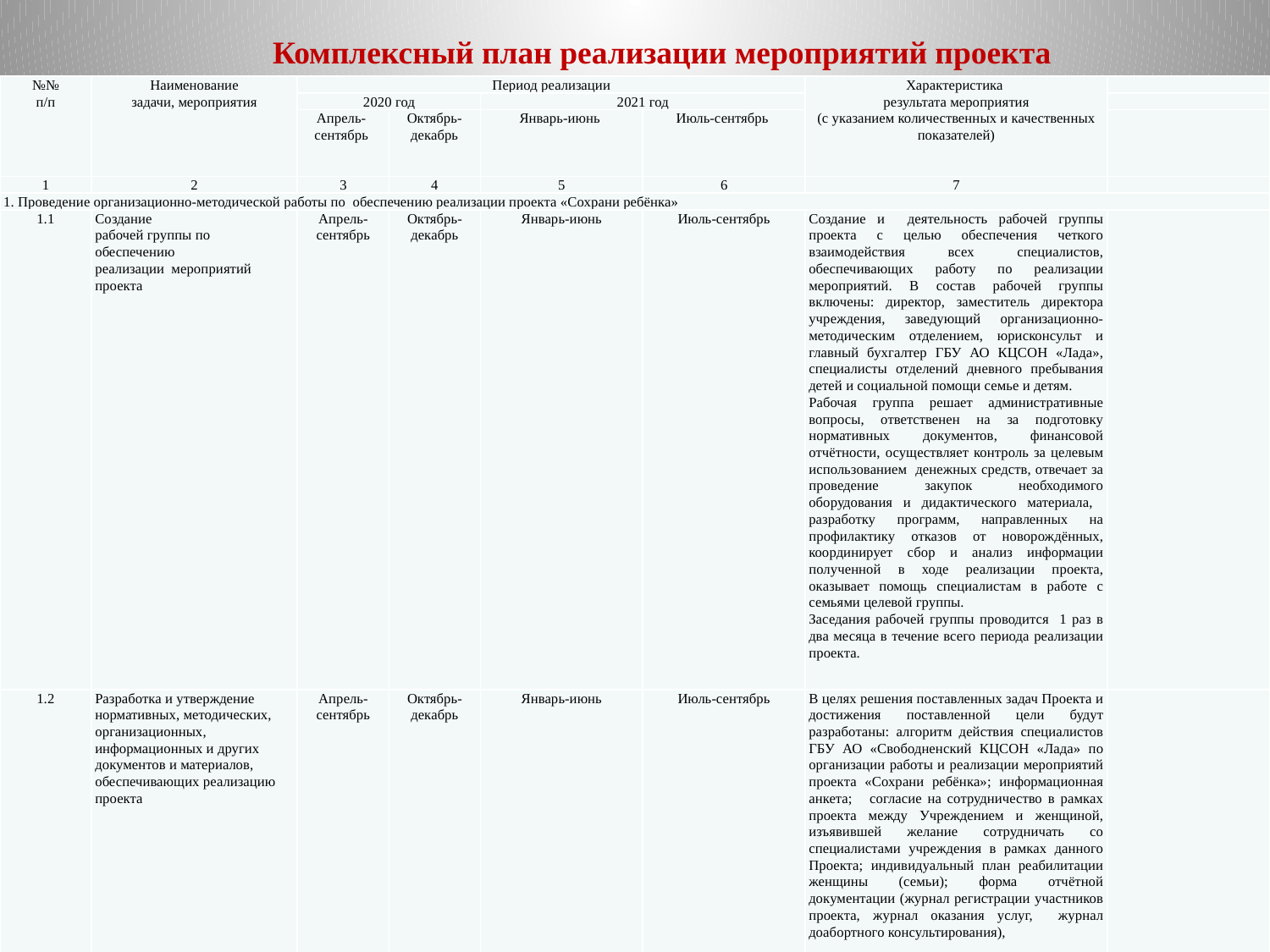

Комплексный план реализации мероприятий проекта
| №№ п/п | Наименование задачи, мероприятия | Период реализации |  |  |  | Характеристика результата мероприятия (с указанием количественных и качественных показателей) |  |
| --- | --- | --- | --- | --- | --- | --- | --- |
|  |  | 2020 год |  | 2021 год |  |  |  |
|  |  | Апрель-сентябрь | Октябрь-декабрь | Январь-июнь | Июль-сентябрь |  |  |
| 1 | 2 | 3 | 4 | 5 | 6 | 7 |  |
| 1. Проведение организационно-методической работы по обеспечению реализации проекта «Сохрани ребёнка» |  |  |  |  |  |  |  |
| 1.1 | Создание рабочей группы по обеспечению реализации мероприятий проекта | Апрель-сентябрь | Октябрь-декабрь | Январь-июнь | Июль-сентябрь | Создание и деятельность рабочей группы проекта с целью обеспечения четкого взаимодействия всех специалистов, обеспечивающих работу по реализации мероприятий. В состав рабочей группы включены: директор, заместитель директора учреждения, заведующий организационно-методическим отделением, юрисконсульт и главный бухгалтер ГБУ АО КЦСОН «Лада», специалисты отделений дневного пребывания детей и социальной помощи семье и детям. Рабочая группа решает административные вопросы, ответственен на за подготовку нормативных документов, финансовой отчётности, осуществляет контроль за целевым использованием денежных средств, отвечает за проведение закупок необходимого оборудования и дидактического материала, разработку программ, направленных на профилактику отказов от новорождённых, координирует сбор и анализ информации полученной в ходе реализации проекта, оказывает помощь специалистам в работе с семьями целевой группы. Заседания рабочей группы проводится 1 раз в два месяца в течение всего периода реализации проекта. |  |
| 1.2 | Разработка и утверждение нормативных, методических, организационных, информационных и других документов и материалов, обеспечивающих реализацию проекта | Апрель-сентябрь | Октябрь-декабрь | Январь-июнь | Июль-сентябрь | В целях решения поставленных задач Проекта и достижения поставленной цели будут разработаны: алгоритм действия специалистов ГБУ АО «Свободненский КЦСОН «Лада» по организации работы и реализации мероприятий проекта «Сохрани ребёнка»; информационная анкета; согласие на сотрудничество в рамках проекта между Учреждением и женщиной, изъявившей желание сотрудничать со специалистами учреждения в рамках данного Проекта; индивидуальный план реабилитации женщины (семьи); форма отчётной документации (журнал регистрации участников проекта, журнал оказания услуг, журнал доабортного консультирования), |  |